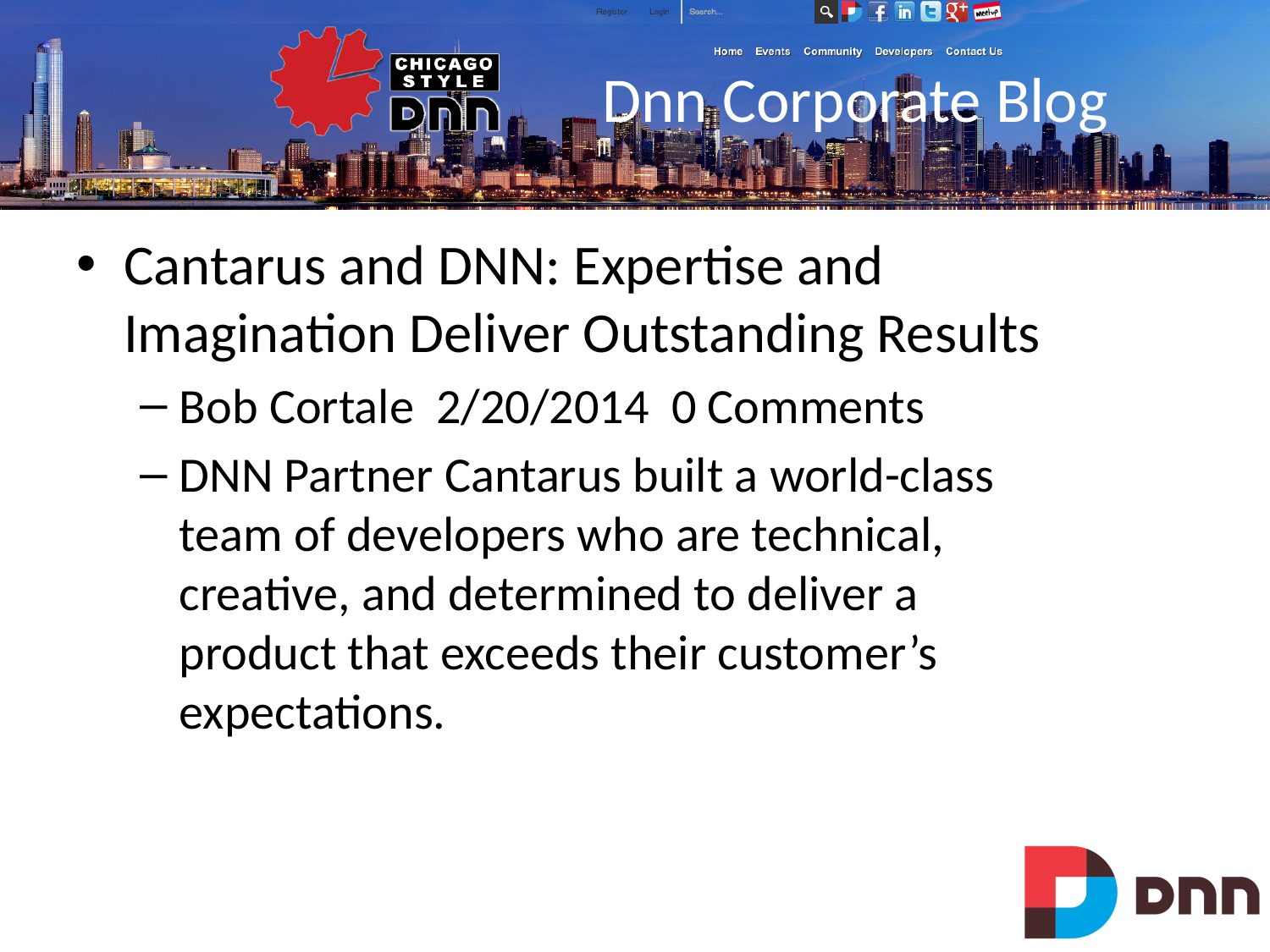

# Dnn Corporate Blog
Cantarus and DNN: Expertise and Imagination Deliver Outstanding Results
Bob Cortale  2/20/2014  0 Comments
DNN Partner Cantarus built a world-class team of developers who are technical, creative, and determined to deliver a product that exceeds their customer’s expectations.